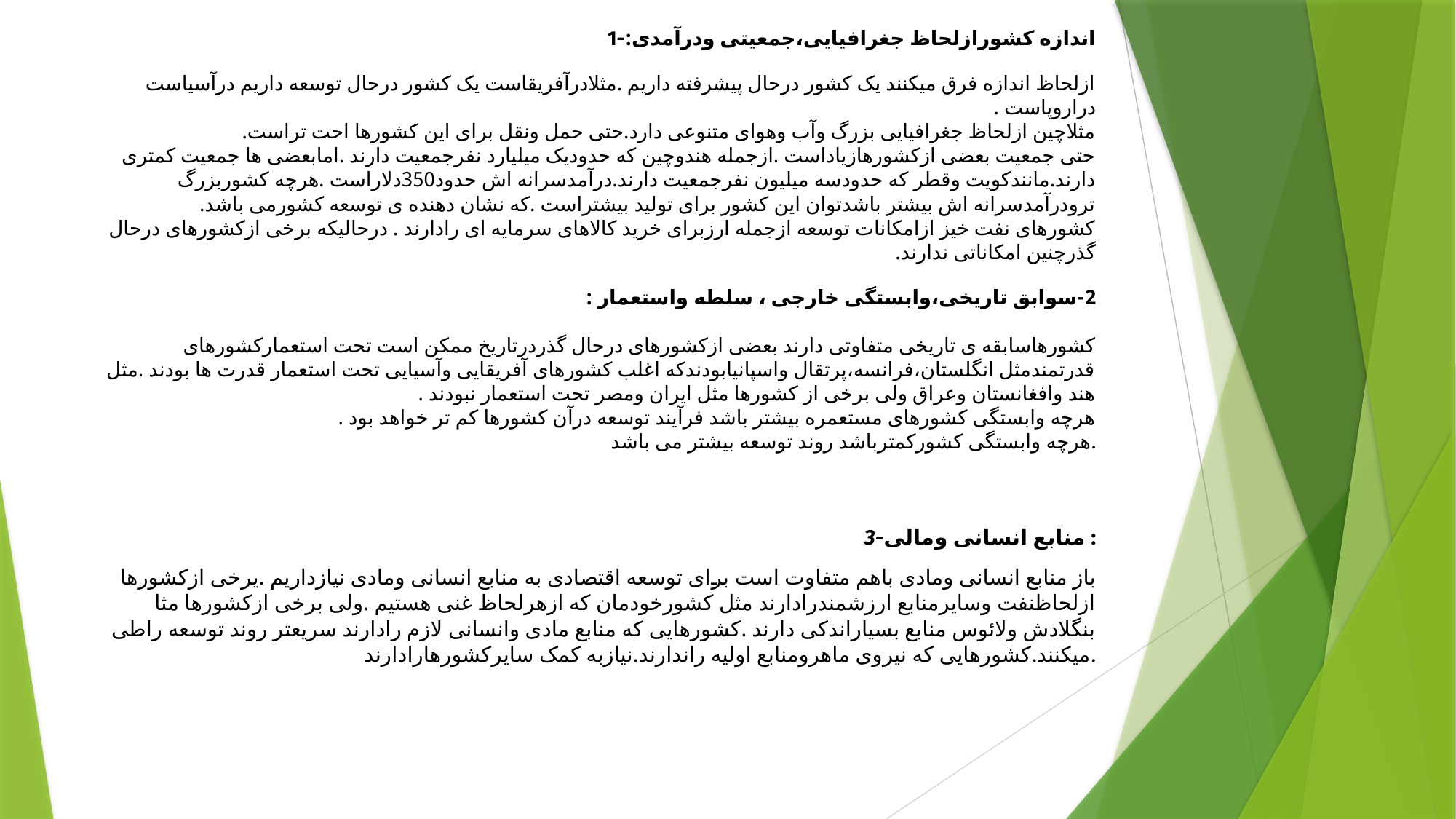

# 1-اندازه کشورازلحاظ جغرافیایی،جمعیتی ودرآمدی: ازلحاظ اندازه فرق میکنند یک کشور درحال پیشرفته داریم .مثلادرآفریقاست یک کشور درحال توسعه داریم درآسیاست دراروپاست . مثلاچین ازلحاظ جغرافیایی بزرگ وآب وهوای متنوعی دارد.حتی حمل ونقل برای این کشورها احت تراست. حتی جمعیت بعضی ازکشورهازیاداست .ازجمله هندوچین که حدودیک میلیارد نفرجمعیت دارند .امابعضی ها جمعیت کمتری دارند.مانندکویت وقطر که حدودسه میلیون نفرجمعیت دارند.درآمدسرانه اش حدود350دلاراست .هرچه کشوربزرگ ترودرآمدسرانه اش بیشتر باشدتوان این کشور برای تولید بیشتراست .که نشان دهنده ی توسعه کشورمی باشد. کشورهای نفت خیز ازامکانات توسعه ازجمله ارزبرای خرید کالاهای سرمایه ای رادارند . درحالیکه برخی ازکشورهای درحال گذرچنین امکاناتی ندارند. 2-سوابق تاریخی،وابستگی خارجی ، سلطه واستعمار : کشورهاسابقه ی تاریخی متفاوتی دارند بعضی ازکشورهای درحال گذردرتاریخ ممکن است تحت استعمارکشورهای قدرتمندمثل انگلستان،فرانسه،پرتقال واسپانیابودندکه اغلب کشورهای آفریقایی وآسیایی تحت استعمار قدرت ها بودند .مثل هند وافغانستان وعراق ولی برخی از کشورها مثل ایران ومصر تحت استعمار نبودند . هرچه وابستگی کشورهای مستعمره بیشتر باشد فرآیند توسعه درآن کشورها کم تر خواهد بود . هرچه وابستگی کشورکمترباشد روند توسعه بیشتر می باشد.
3-منابع انسانی ومالی :
باز منابع انسانی ومادی باهم متفاوت است برای توسعه اقتصادی به منابع انسانی ومادی نیازداریم .یرخی ازکشورها ازلحاظنفت وسایرمنابع ارزشمندرادارند مثل کشورخودمان که ازهرلحاظ غنی هستیم .ولی برخی ازکشورها مثا بنگلادش ولائوس منابع بسیاراندکی دارند .کشورهایی که منابع مادی وانسانی لازم رادارند سریعتر روند توسعه راطی میکنند.کشورهایی که نیروی ماهرومنابع اولیه راندارند.نیازبه کمک سایرکشورهارادارند.